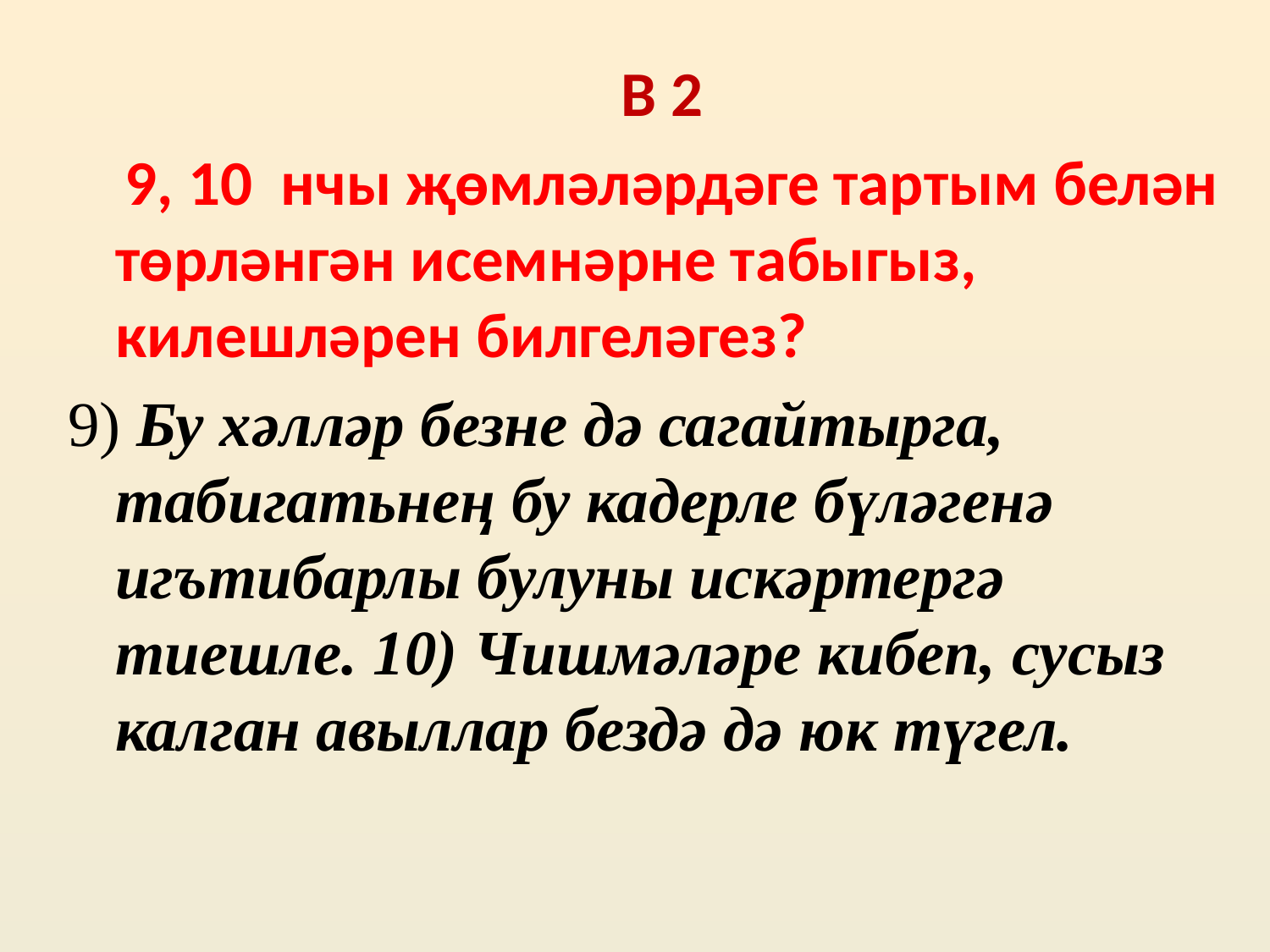

В 2
    9, 10  нчы җөмләләрдәге тартым белән төрләнгән исемнәрне табыгыз, килешләрен билгеләгез?
9) Бу хәлләр безне дә сагайтырга, табигатьнең бу кадерле бүләгенә игътибарлы булуны искәртергә тиешле. 10) Чишмәләре кибеп, сусыз калган авыллар бездә дә юк түгел.